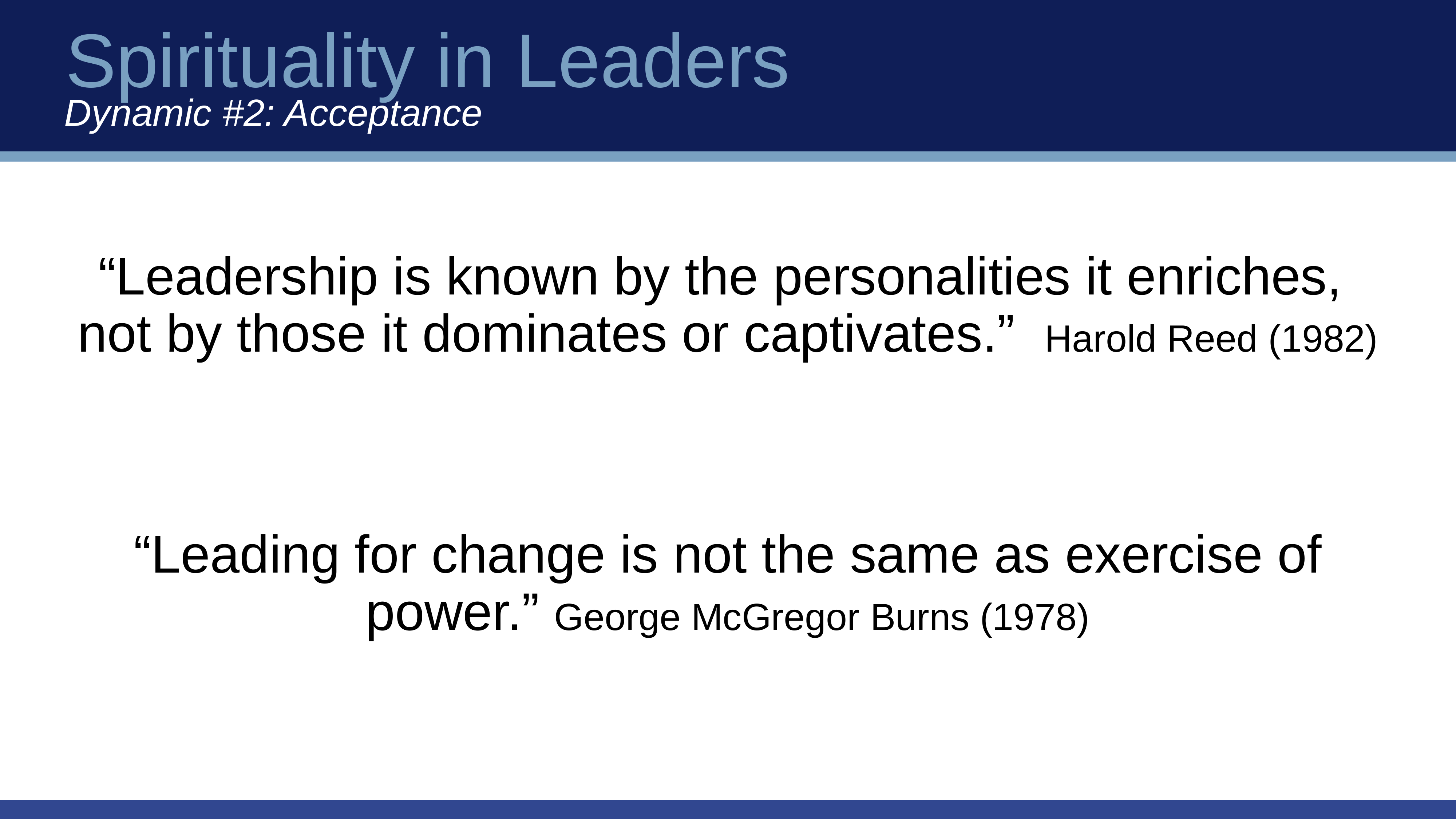

Spirituality in Leaders
Dynamic #2: Acceptance
# “Leadership is known by the personalities it enriches, not by those it dominates or captivates.”  Harold Reed (1982) “Leading for change is not the same as exercise of power.” George McGregor Burns (1978)